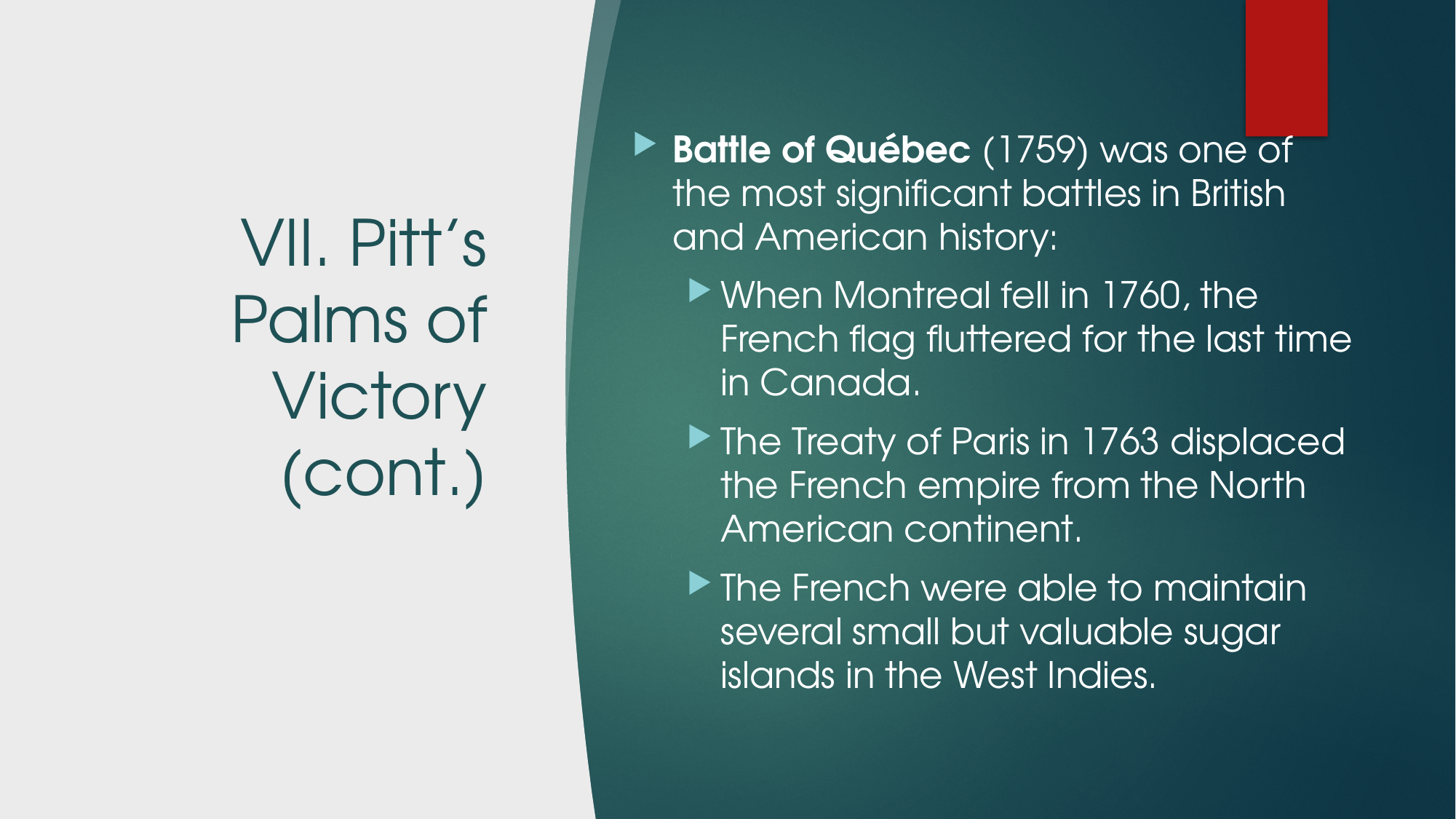

Battle of Québec (1759) was one of the most significant battles in British and American history:
When Montreal fell in 1760, the French flag fluttered for the last time in Canada.
The Treaty of Paris in 1763 displaced the French empire from the North American continent.
The French were able to maintain several small but valuable sugar islands in the West Indies.

# VII. Pitt’s Palms of Victory (cont.)